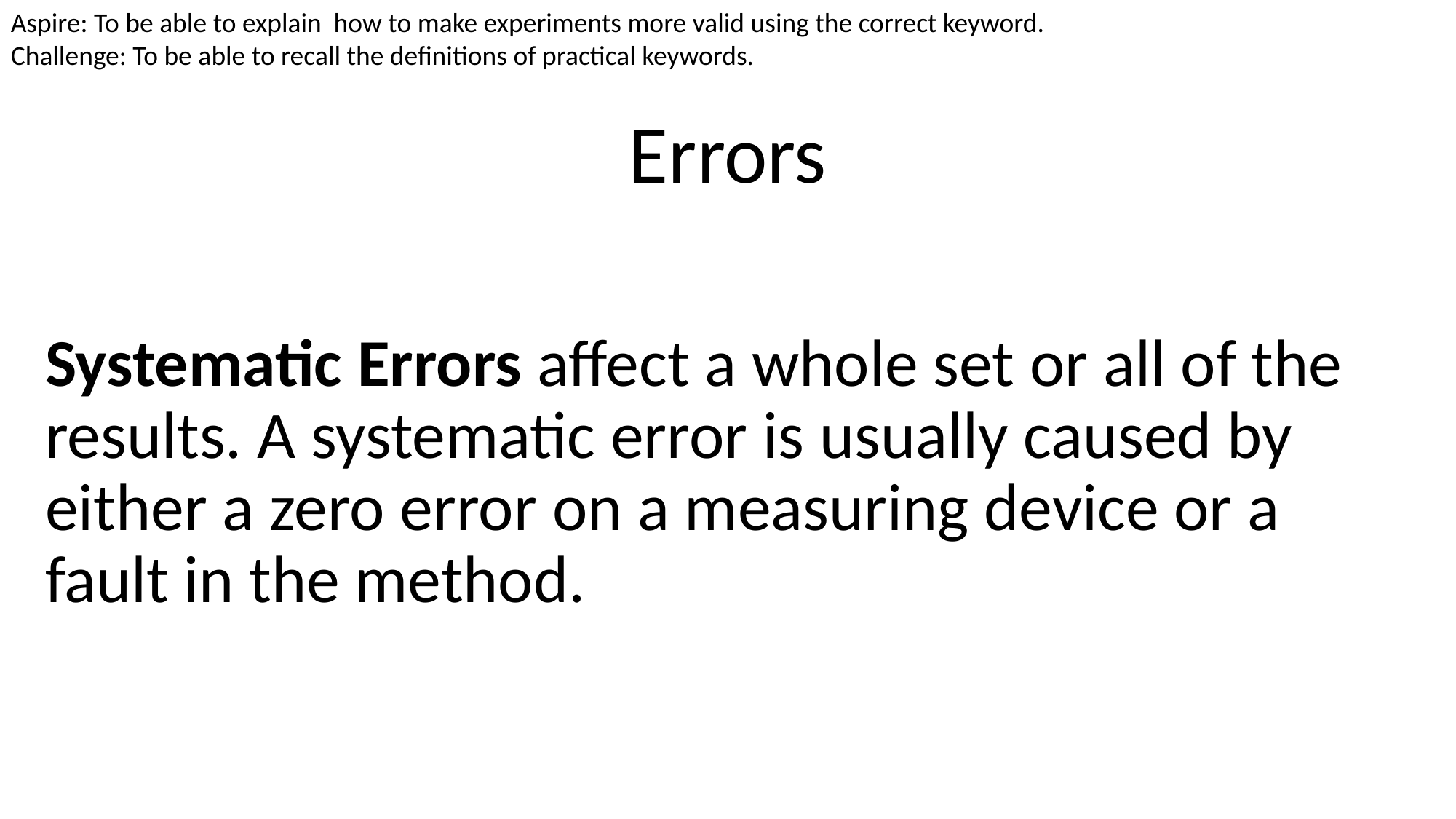

Aspire: To be able to explain  how to make experiments more valid using the correct keyword.
Challenge: To be able to recall the definitions of practical keywords.
# Errors

Systematic Errors affect a whole set or all of the results. A systematic error is usually caused by either a zero error on a measuring device or a fault in the method.